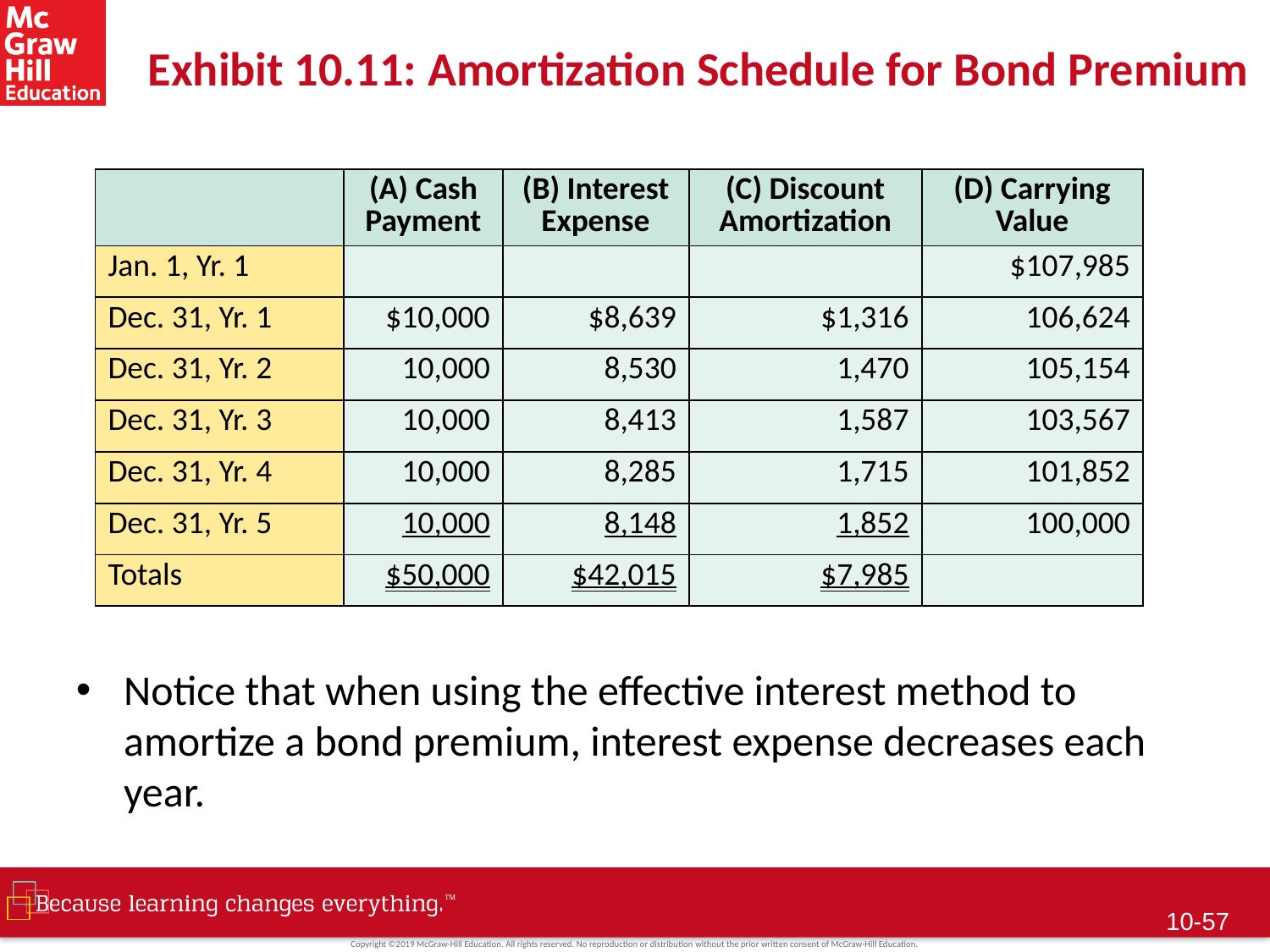

# Exhibit 10.11: Amortization Schedule for Bond Premium

Notice that when using the effective interest method to amortize a bond premium, interest expense decreases each year.

|  | (A) Cash Payment | (B) Interest Expense | (C) Discount Amortization | (D) Carrying Value |
| --- | --- | --- | --- | --- |
| Jan. 1, Yr. 1 |  |  |  | $107,985 |
| Dec. 31, Yr. 1 | $10,000 | $8,639 | $1,316 | 106,624 |
| Dec. 31, Yr. 2 | 10,000 | 8,530 | 1,470 | 105,154 |
| Dec. 31, Yr. 3 | 10,000 | 8,413 | 1,587 | 103,567 |
| Dec. 31, Yr. 4 | 10,000 | 8,285 | 1,715 | 101,852 |
| Dec. 31, Yr. 5 | 10,000 | 8,148 | 1,852 | 100,000 |
| Totals | $50,000 | $42,015 | $7,985 |  |

10-57